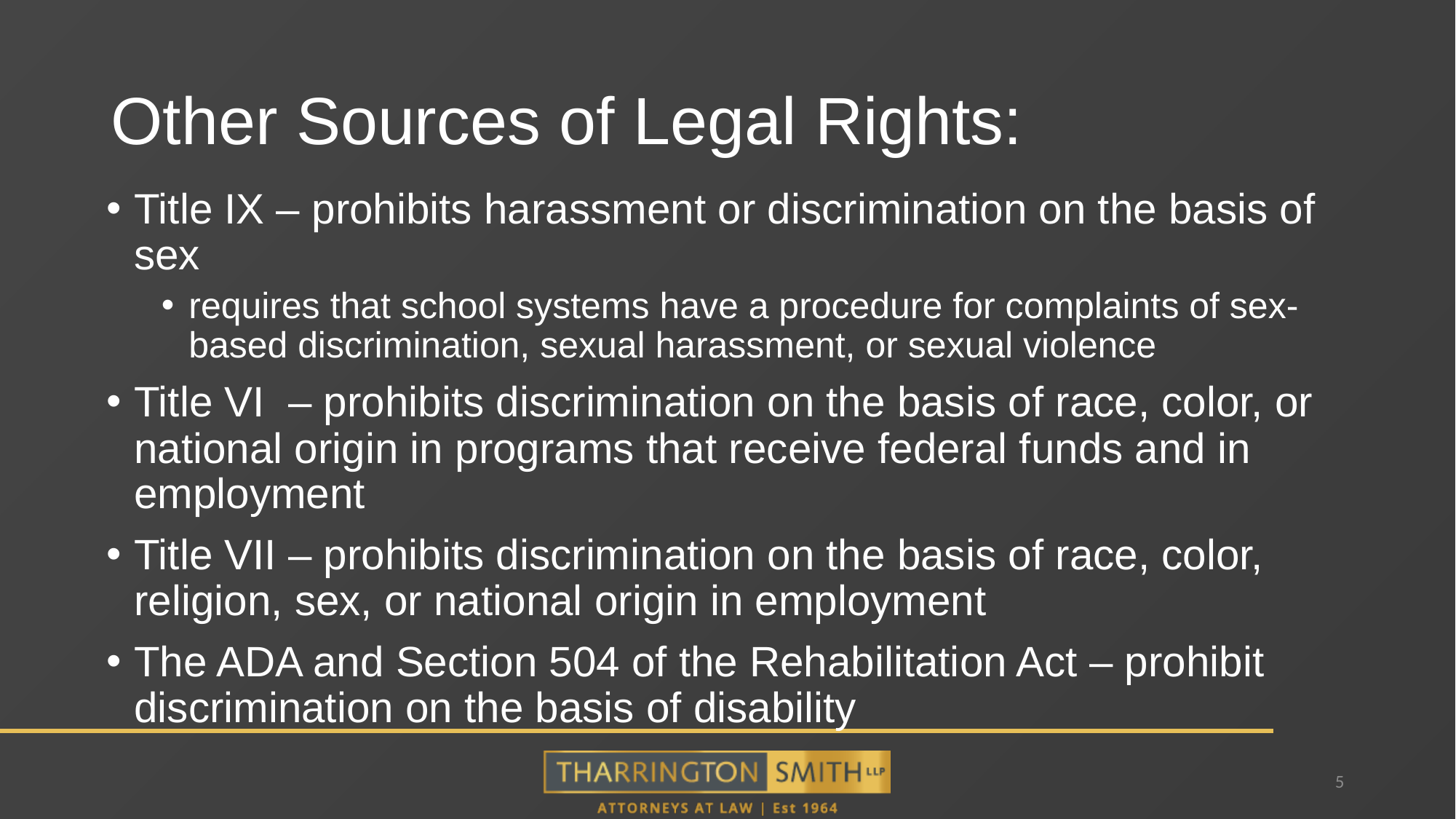

# Other Sources of Legal Rights:
Title IX – prohibits harassment or discrimination on the basis of sex
requires that school systems have a procedure for complaints of sex-based discrimination, sexual harassment, or sexual violence
Title VI  – prohibits discrimination on the basis of race, color, or national origin in programs that receive federal funds and in employment
Title VII – prohibits discrimination on the basis of race, color, religion, sex, or national origin in employment
The ADA and Section 504 of the Rehabilitation Act – prohibit discrimination on the basis of disability

5